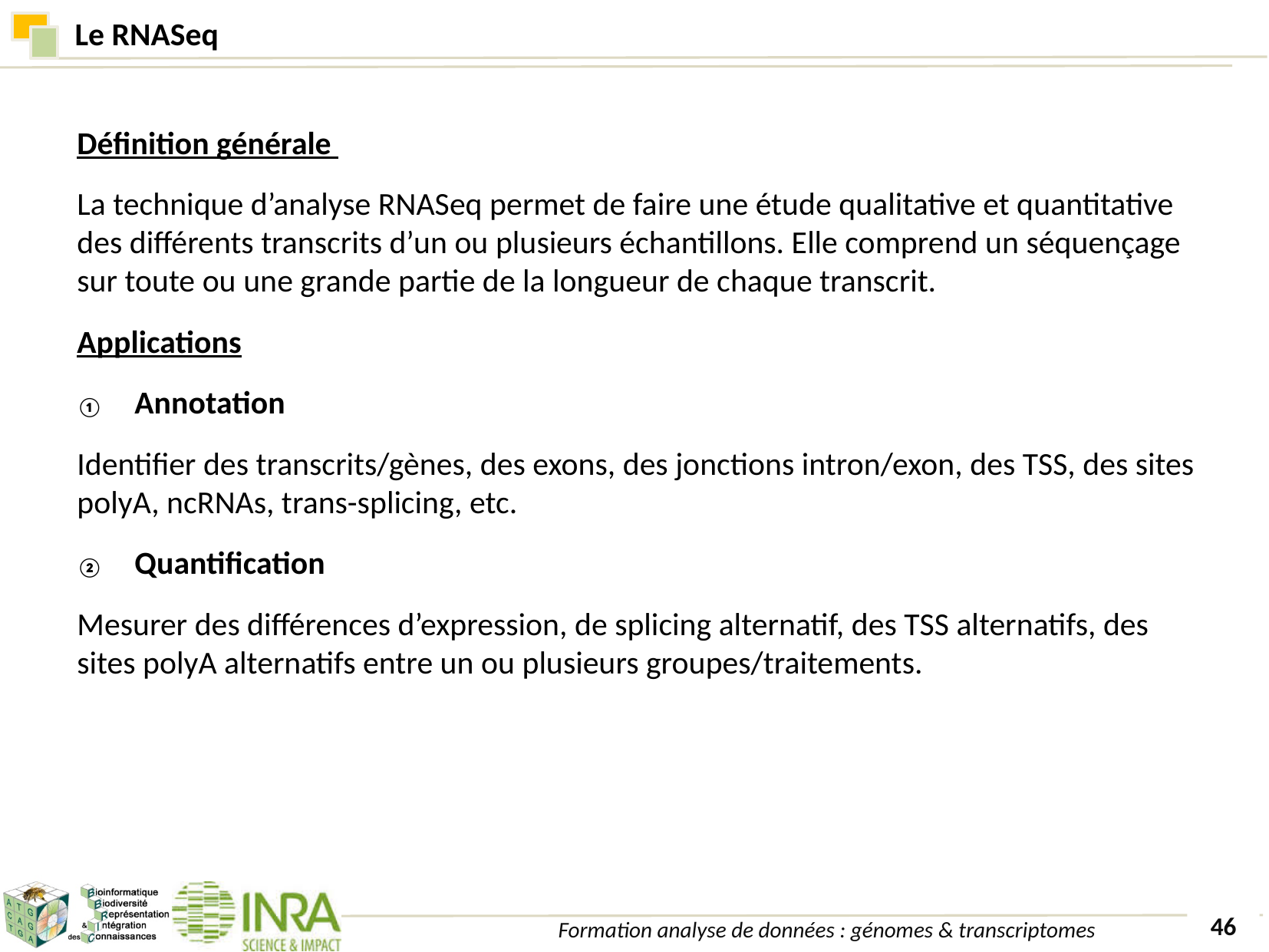

Le RNASeq
Définition générale
La technique d’analyse RNASeq permet de faire une étude qualitative et quantitative des différents transcrits d’un ou plusieurs échantillons. Elle comprend un séquençage sur toute ou une grande partie de la longueur de chaque transcrit.
Applications
Annotation
Identifier des transcrits/gènes, des exons, des jonctions intron/exon, des TSS, des sites polyA, ncRNAs, trans-splicing, etc.
Quantification
Mesurer des différences d’expression, de splicing alternatif, des TSS alternatifs, des sites polyA alternatifs entre un ou plusieurs groupes/traitements.